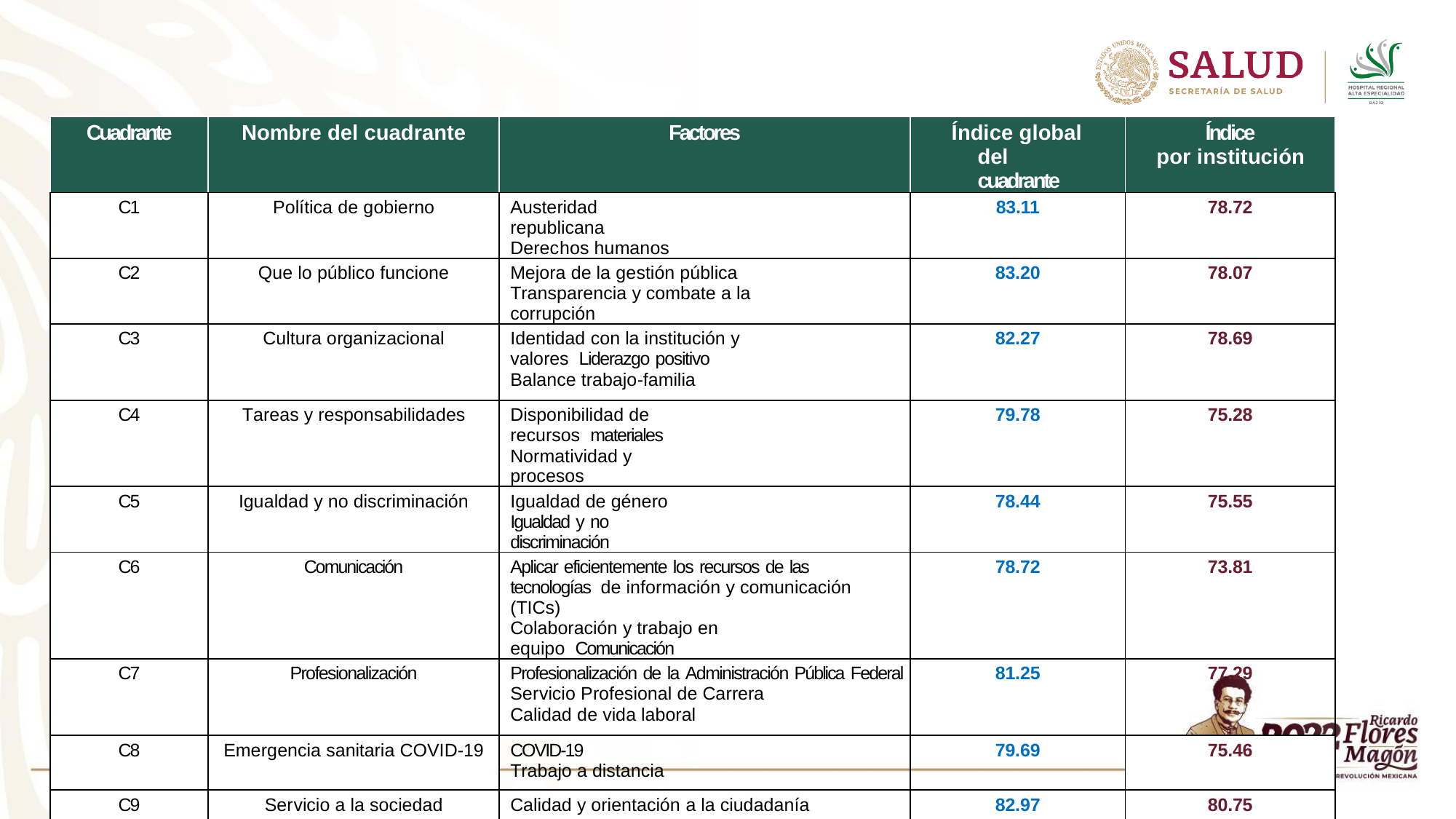

| Cuadrante | Nombre del cuadrante | Factores | Índice global del cuadrante | Índice por institución |
| --- | --- | --- | --- | --- |
| C1 | Política de gobierno | Austeridad republicana Derechos humanos | 83.11 | 78.72 |
| C2 | Que lo público funcione | Mejora de la gestión pública Transparencia y combate a la corrupción | 83.20 | 78.07 |
| C3 | Cultura organizacional | Identidad con la institución y valores Liderazgo positivo Balance trabajo-familia | 82.27 | 78.69 |
| C4 | Tareas y responsabilidades | Disponibilidad de recursos materiales Normatividad y procesos | 79.78 | 75.28 |
| C5 | Igualdad y no discriminación | Igualdad de género Igualdad y no discriminación | 78.44 | 75.55 |
| C6 | Comunicación | Aplicar eficientemente los recursos de las tecnologías de información y comunicación (TICs) Colaboración y trabajo en equipo Comunicación | 78.72 | 73.81 |
| C7 | Profesionalización | Profesionalización de la Administración Pública Federal Servicio Profesional de Carrera Calidad de vida laboral | 81.25 | 77.29 |
| C8 | Emergencia sanitaria COVID-19 | COVID-19 Trabajo a distancia | 79.69 | 75.46 |
| C9 | Servicio a la sociedad | Calidad y orientación a la ciudadanía | 82.97 | 80.75 |